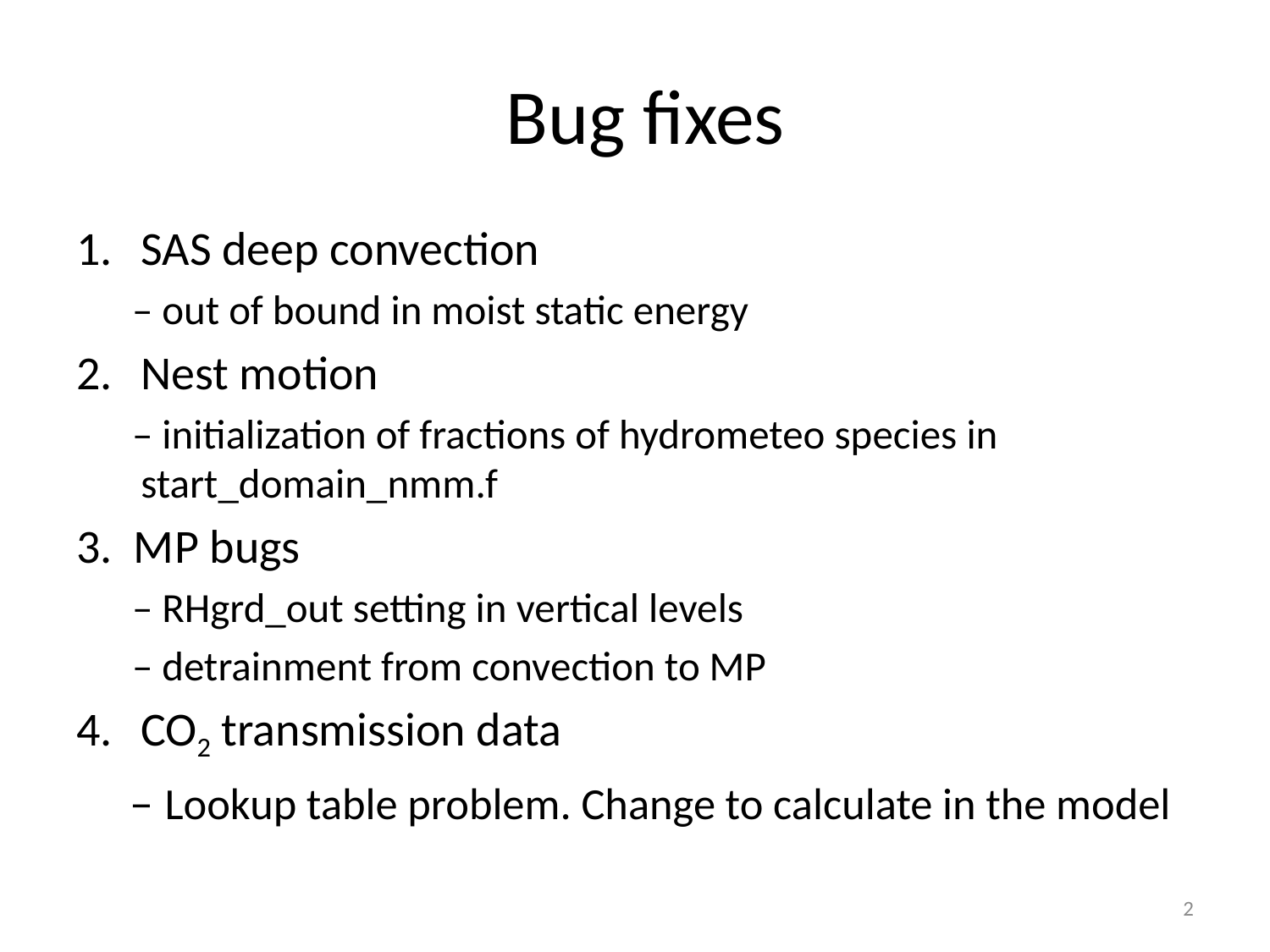

# Bug fixes
SAS deep convection
      – out of bound in moist static energy
Nest motion
      – initialization of fractions of hydrometeo species in start_domain_nmm.f
3.  MP bugs
      – RHgrd_out setting in vertical levels
      – detrainment from convection to MP
CO2 transmission data
     – Lookup table problem. Change to calculate in the model
2